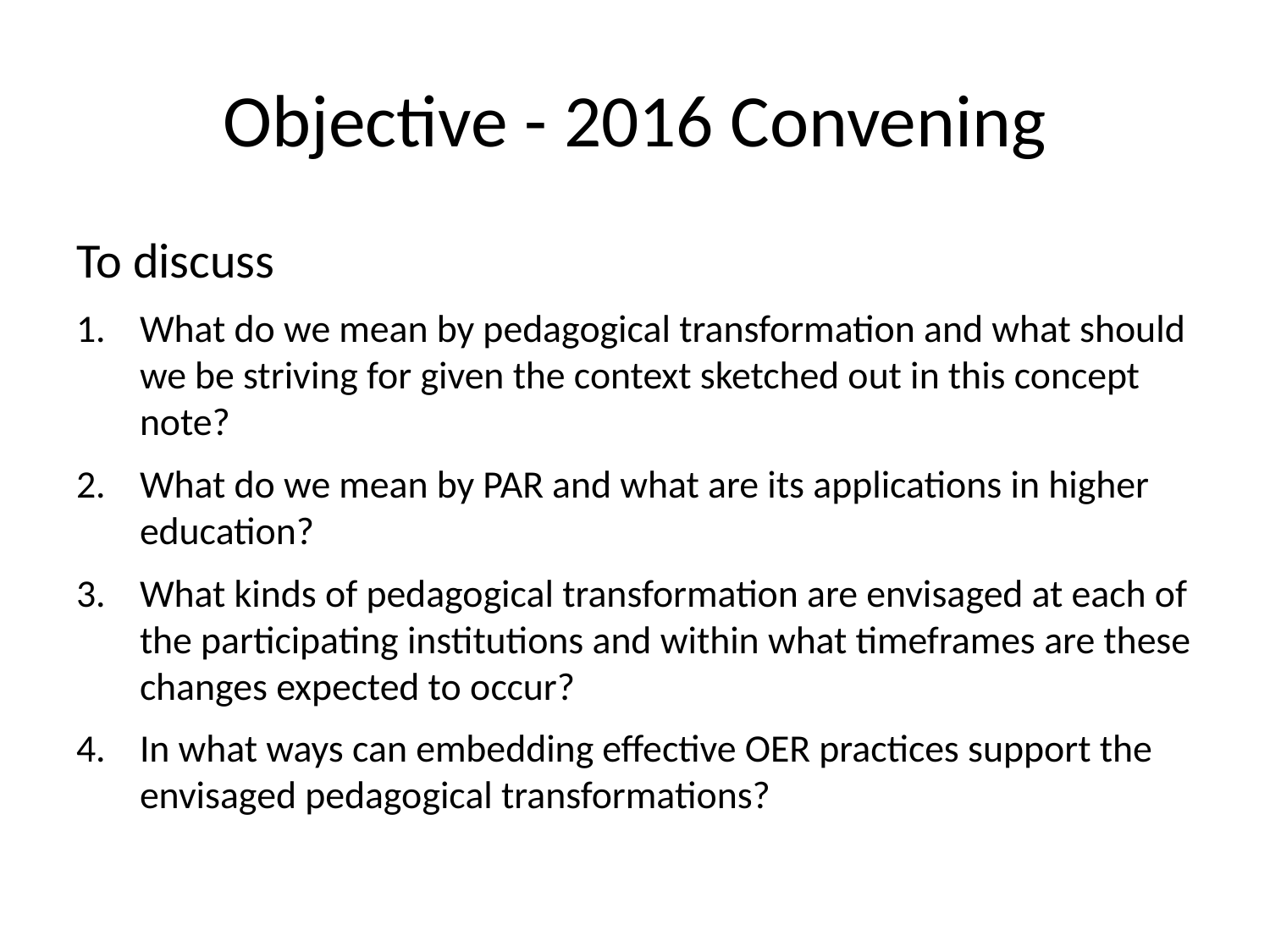

# Objective - 2016 Convening
To discuss
What do we mean by pedagogical transformation and what should we be striving for given the context sketched out in this concept note?
What do we mean by PAR and what are its applications in higher education?
What kinds of pedagogical transformation are envisaged at each of the participating institutions and within what timeframes are these changes expected to occur?
In what ways can embedding effective OER practices support the envisaged pedagogical transformations?